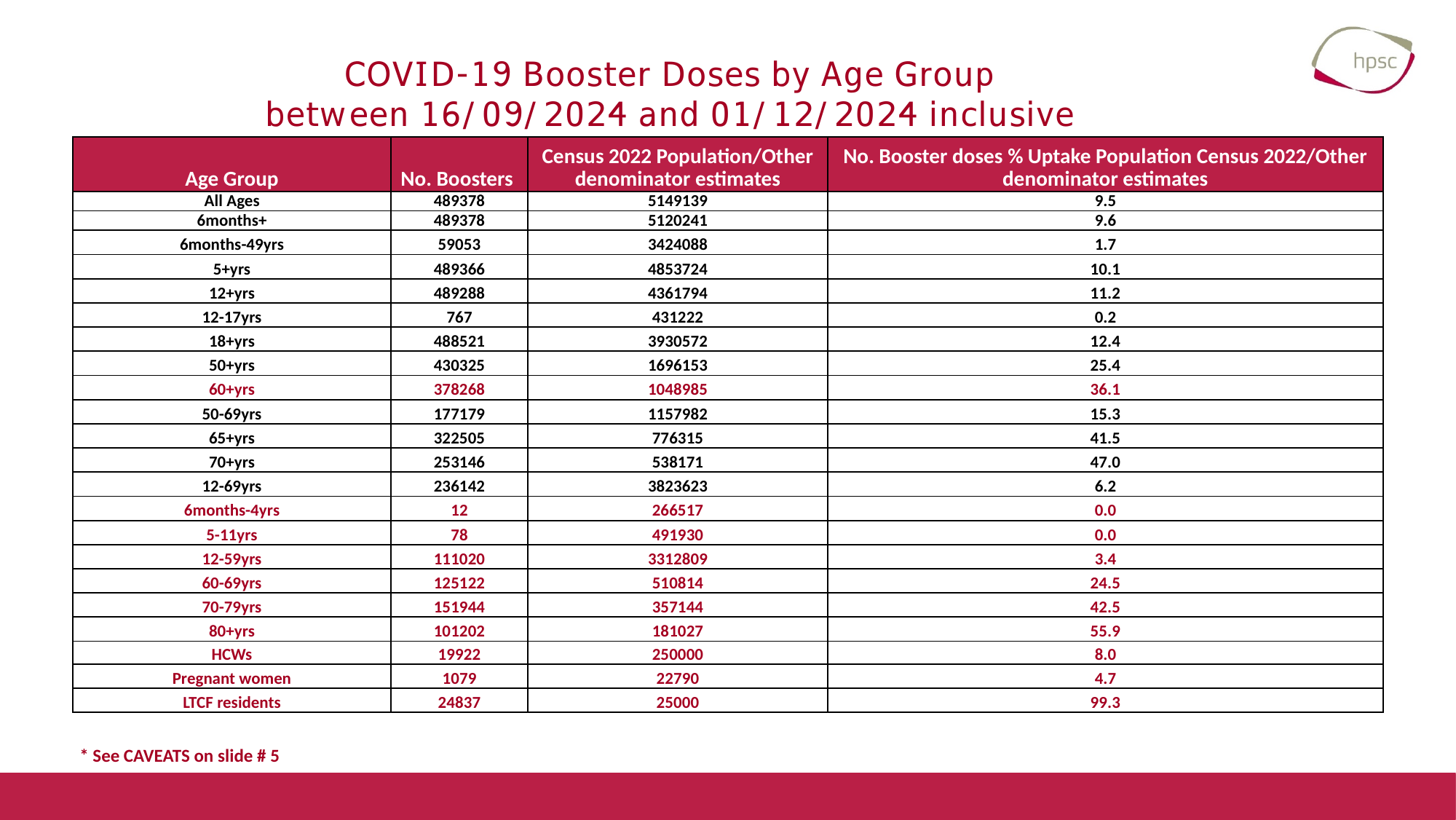

# COVID-19 Booster Doses by Age Group between 16/09/2024 and 01/12/2024 inclusive
| Age Group | No. Boosters | Census 2022 Population/Other denominator estimates | No. Booster doses % Uptake Population Census 2022/Other denominator estimates |
| --- | --- | --- | --- |
| All Ages | 489378 | 5149139 | 9.5 |
| 6months+ | 489378 | 5120241 | 9.6 |
| 6months-49yrs | 59053 | 3424088 | 1.7 |
| 5+yrs | 489366 | 4853724 | 10.1 |
| 12+yrs | 489288 | 4361794 | 11.2 |
| 12-17yrs | 767 | 431222 | 0.2 |
| 18+yrs | 488521 | 3930572 | 12.4 |
| 50+yrs | 430325 | 1696153 | 25.4 |
| 60+yrs | 378268 | 1048985 | 36.1 |
| 50-69yrs | 177179 | 1157982 | 15.3 |
| 65+yrs | 322505 | 776315 | 41.5 |
| 70+yrs | 253146 | 538171 | 47.0 |
| 12-69yrs | 236142 | 3823623 | 6.2 |
| 6months-4yrs | 12 | 266517 | 0.0 |
| 5-11yrs | 78 | 491930 | 0.0 |
| 12-59yrs | 111020 | 3312809 | 3.4 |
| 60-69yrs | 125122 | 510814 | 24.5 |
| 70-79yrs | 151944 | 357144 | 42.5 |
| 80+yrs | 101202 | 181027 | 55.9 |
| HCWs | 19922 | 250000 | 8.0 |
| Pregnant women | 1079 | 22790 | 4.7 |
| LTCF residents | 24837 | 25000 | 99.3 |
* See CAVEATS on slide # 5
7